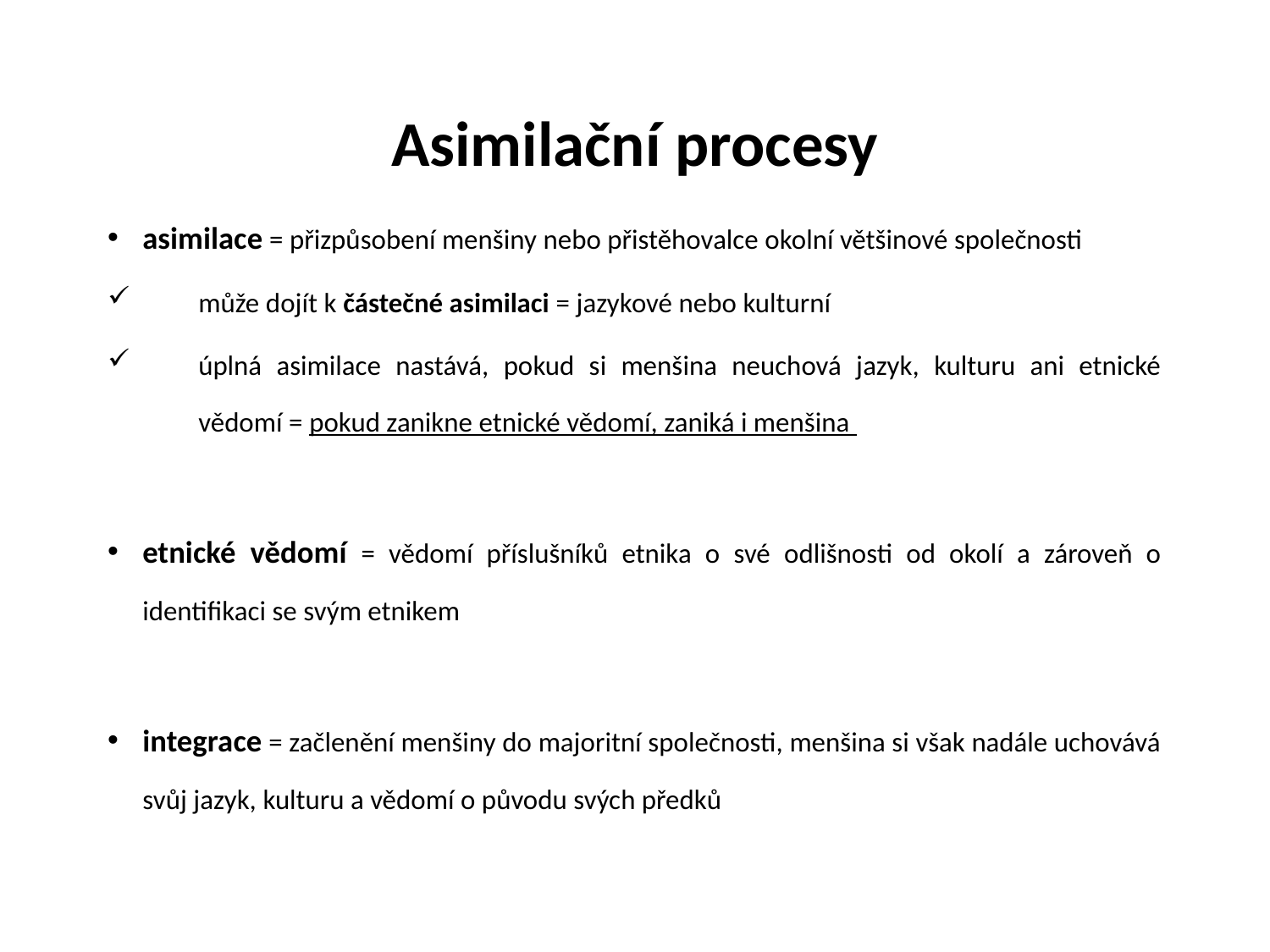

# Asimilační procesy
asimilace = přizpůsobení menšiny nebo přistěhovalce okolní většinové společnosti
může dojít k částečné asimilaci = jazykové nebo kulturní
úplná asimilace nastává, pokud si menšina neuchová jazyk, kulturu ani etnické vědomí = pokud zanikne etnické vědomí, zaniká i menšina

etnické vědomí = vědomí příslušníků etnika o své odlišnosti od okolí a zároveň o identifikaci se svým etnikem

integrace = začlenění menšiny do majoritní společnosti, menšina si však nadále uchovává svůj jazyk, kulturu a vědomí o původu svých předků